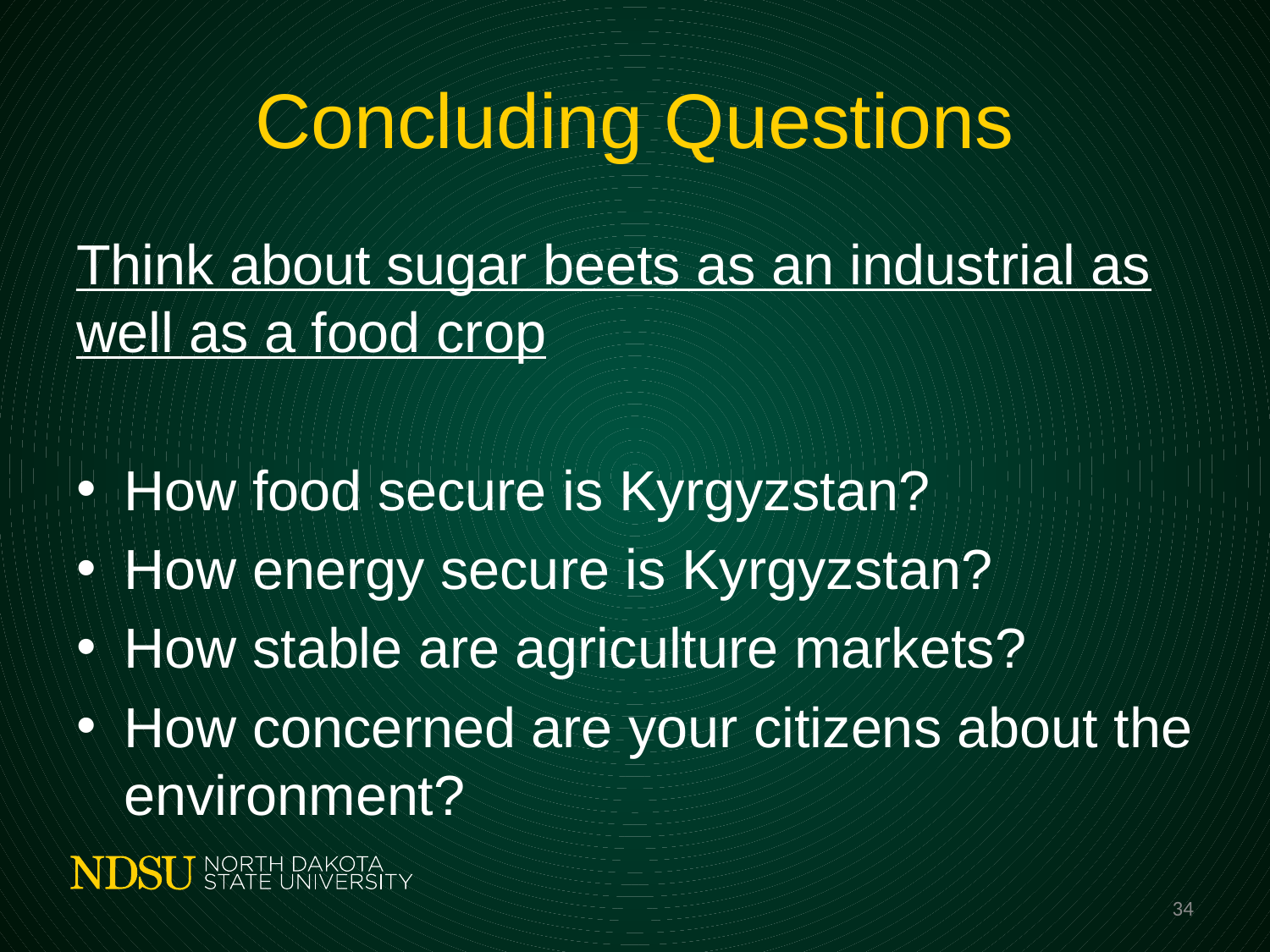

# Concluding Questions
Think about sugar beets as an industrial as well as a food crop

How food secure is Kyrgyzstan?
How energy secure is Kyrgyzstan?
How stable are agriculture markets?
How concerned are your citizens about the environment?
34